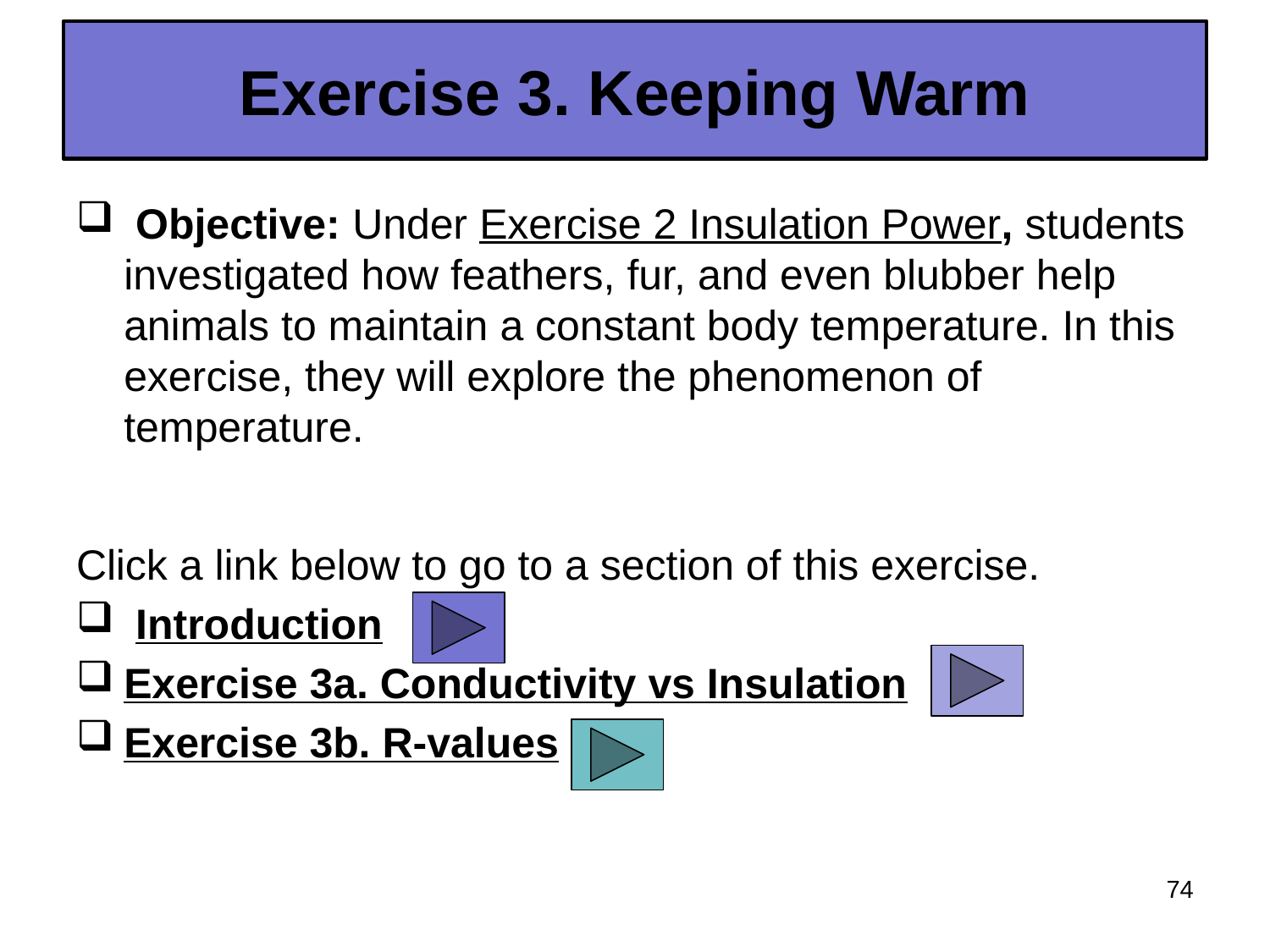

# Exercise 3. Keeping Warm
 Objective: Under Exercise 2 Insulation Power, students investigated how feathers, fur, and even blubber help animals to maintain a constant body temperature. In this exercise, they will explore the phenomenon of temperature.

Click a link below to go to a section of this exercise.
 Introduction
Exercise 3a. Conductivity vs Insulation
Exercise 3b. R-values

74